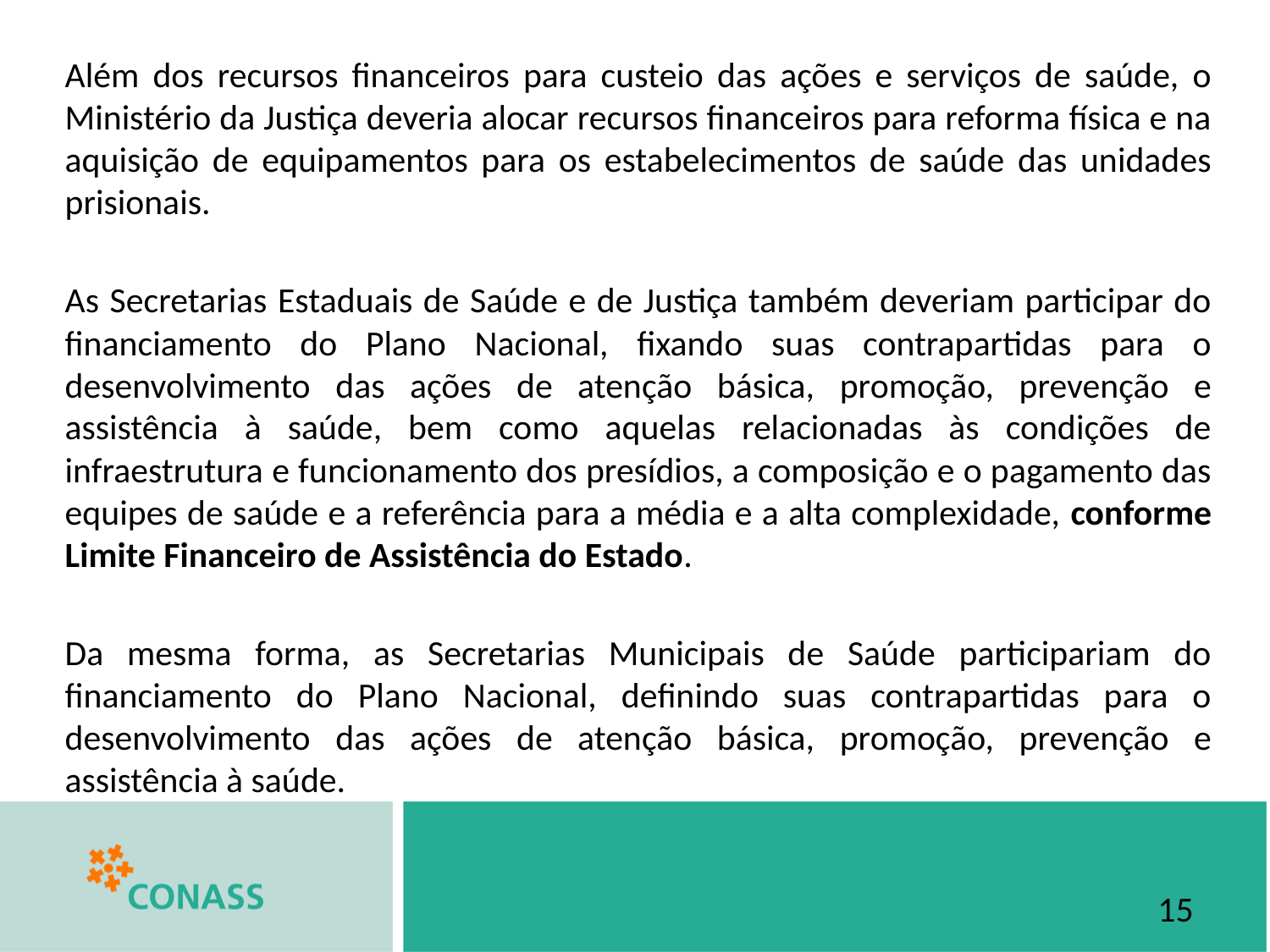

Além dos recursos financeiros para custeio das ações e serviços de saúde, o Ministério da Justiça deveria alocar recursos financeiros para reforma física e na aquisição de equipamentos para os estabelecimentos de saúde das unidades prisionais.

As Secretarias Estaduais de Saúde e de Justiça também deveriam participar do financiamento do Plano Nacional, fixando suas contrapartidas para o desenvolvimento das ações de atenção básica, promoção, prevenção e assistência à saúde, bem como aquelas relacionadas às condições de infraestrutura e funcionamento dos presídios, a composição e o pagamento das equipes de saúde e a referência para a média e a alta complexidade, conforme Limite Financeiro de Assistência do Estado.

Da mesma forma, as Secretarias Municipais de Saúde participariam do financiamento do Plano Nacional, definindo suas contrapartidas para o desenvolvimento das ações de atenção básica, promoção, prevenção e assistência à saúde.
15